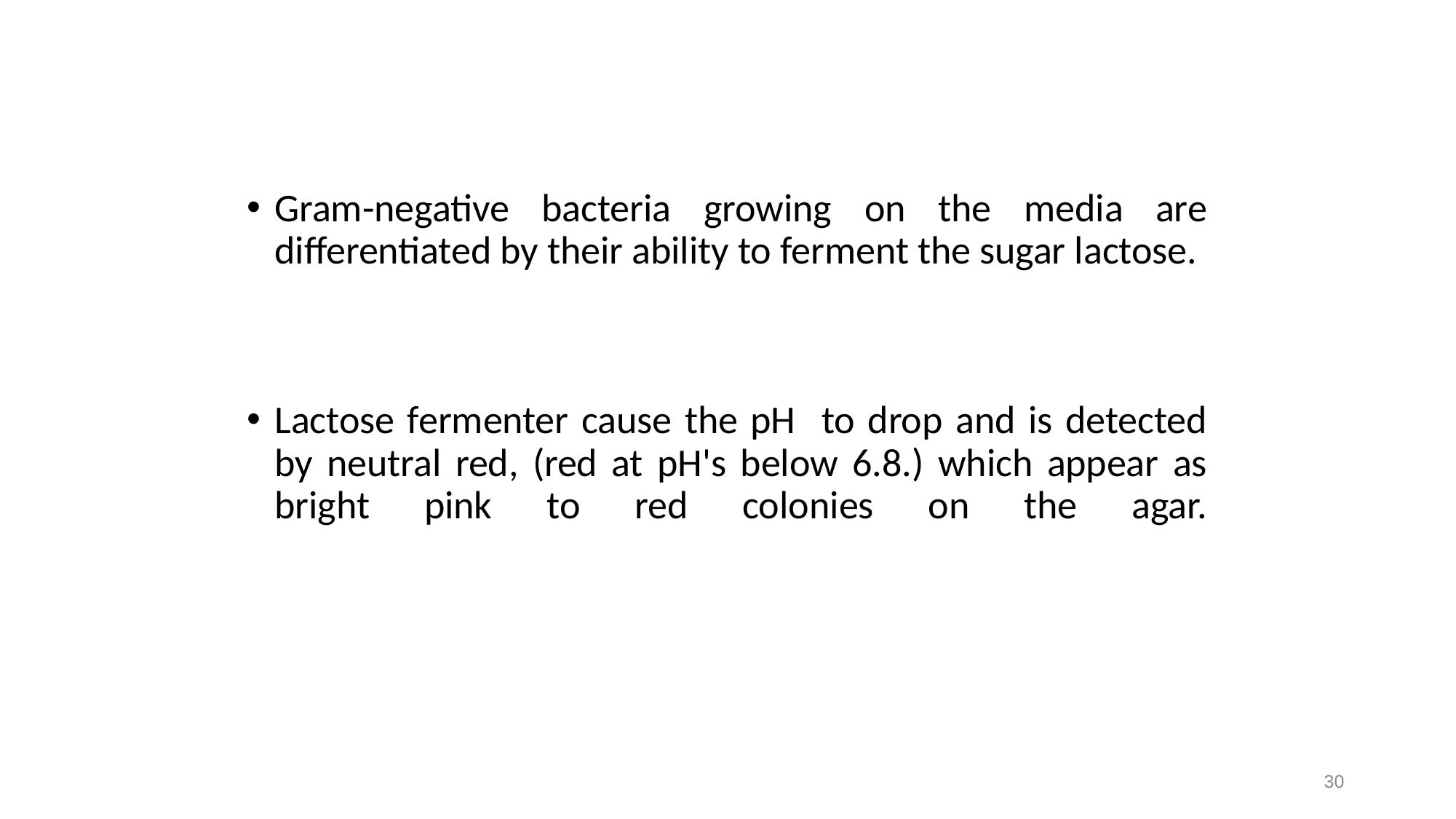

Gram-negative bacteria growing on the media are differentiated by their ability to ferment the sugar lactose.

Lactose fermenter cause the pH  to drop and is detected by neutral red, (red at pH's below 6.8.) which appear as bright pink to red colonies on the agar.
30